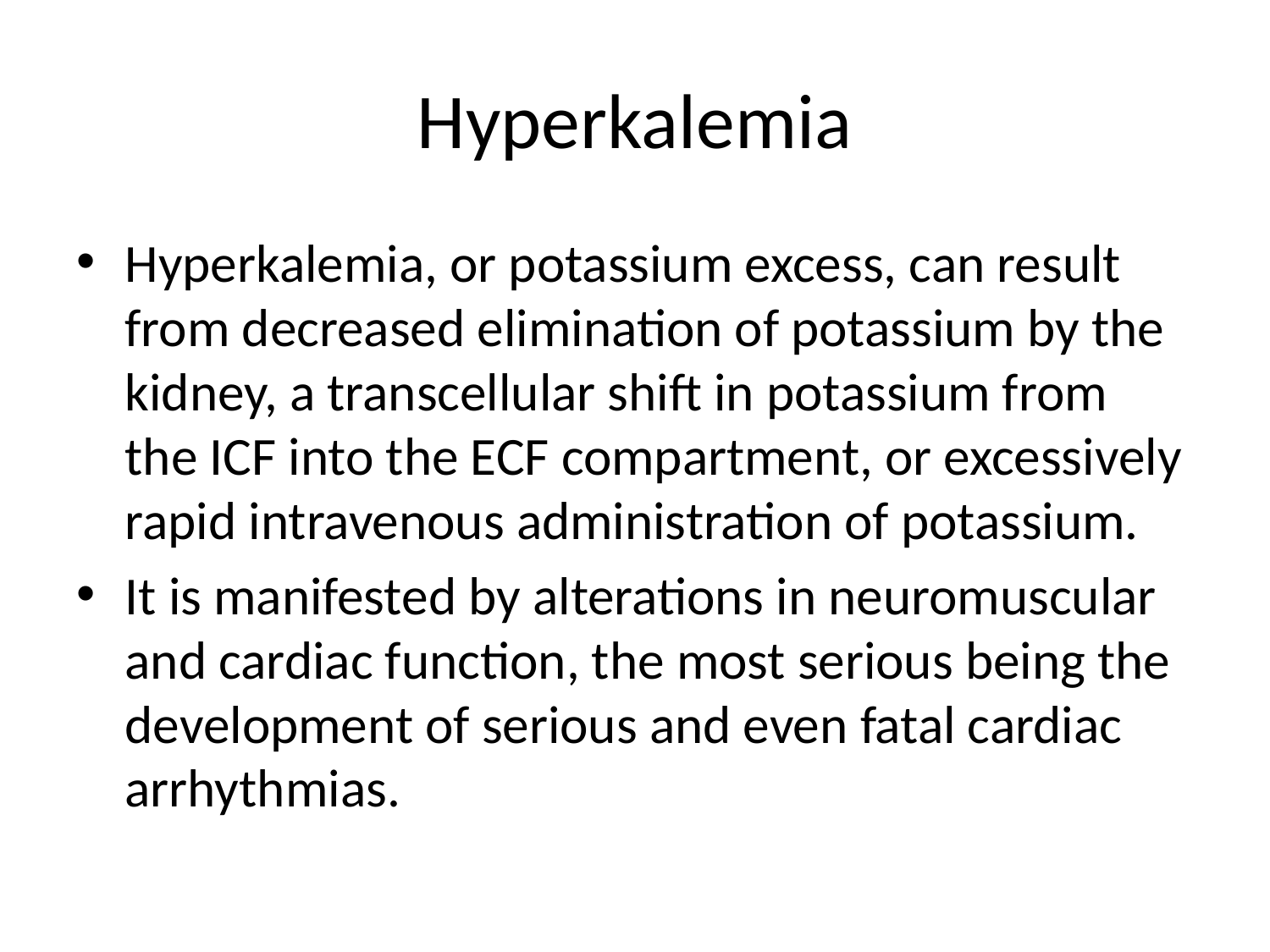

# Hyperkalemia
Hyperkalemia, or potassium excess, can result from decreased elimination of potassium by the kidney, a transcellular shift in potassium from the ICF into the ECF compartment, or excessively rapid intravenous administration of potassium.
It is manifested by alterations in neuromuscular and cardiac function, the most serious being the development of serious and even fatal cardiac arrhythmias.